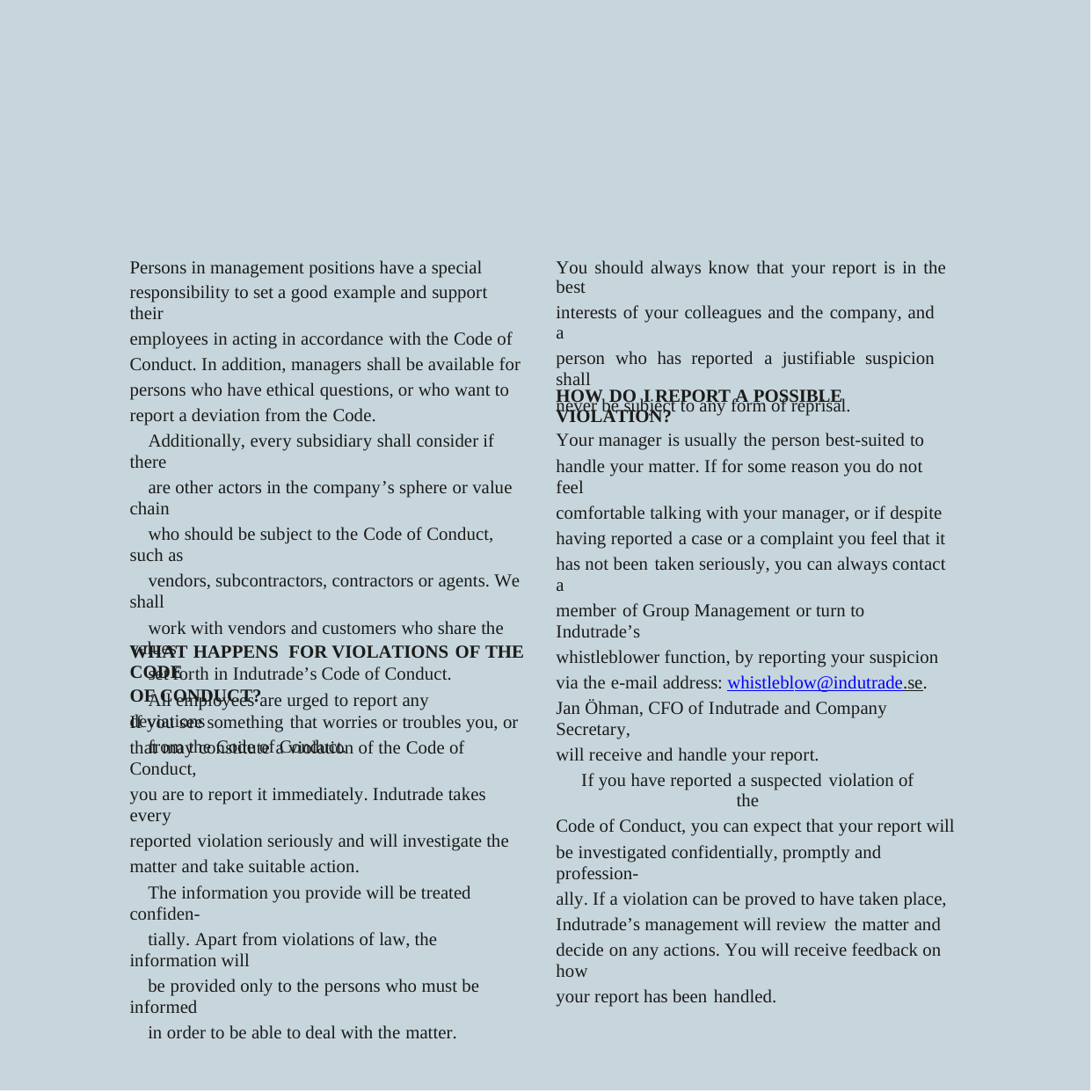

5

Persons in management positions have a special
responsibility to set a good example and support their
employees in acting in accordance with the Code of
Conduct. In addition, managers shall be available for
persons who have ethical questions, or who want to
report a deviation from the Code.
Additionally, every subsidiary shall consider if there
are other actors in the company’s sphere or value chain
who should be subject to the Code of Conduct, such as
vendors, subcontractors, contractors or agents. We shall
work with vendors and customers who share the values
set forth in Indutrade’s Code of Conduct.
All employees are urged to report any deviations
from the Code of Conduct.
You should always know that your report is in the best
interests of your colleagues and the company, and a
person who has reported a justifiable suspicion shall
never be subject to any form of reprisal.
HOW DO I REPORT A POSSIBLE VIOLATION?
Your manager is usually the person best-suited to
handle your matter. If for some reason you do not feel
comfortable talking with your manager, or if despite
having reported a case or a complaint you feel that it
has not been taken seriously, you can always contact a
member of Group Management or turn to Indutrade’s
whistleblower function, by reporting your suspicion
via the e-mail address: whistleblow@indutrade.se.
Jan Öhman, CFO of Indutrade and Company Secretary,
will receive and handle your report.
If you have reported a suspected violation of the
Code of Conduct, you can expect that your report will
be investigated confidentially, promptly and profession-
ally. If a violation can be proved to have taken place,
Indutrade’s management will review the matter and
decide on any actions. You will receive feedback on how
your report has been handled.
WHAT HAPPENS  FOR VIOLATIONS OF THE CODE
OF CONDUCT?
If you see something that worries or troubles you, or
that may constitute a violation of the Code of Conduct,
you are to report it immediately. Indutrade takes every
reported violation seriously and will investigate the
matter and take suitable action.
The information you provide will be treated confiden-
tially. Apart from violations of law, the information will
be provided only to the persons who must be informed
in order to be able to deal with the matter.